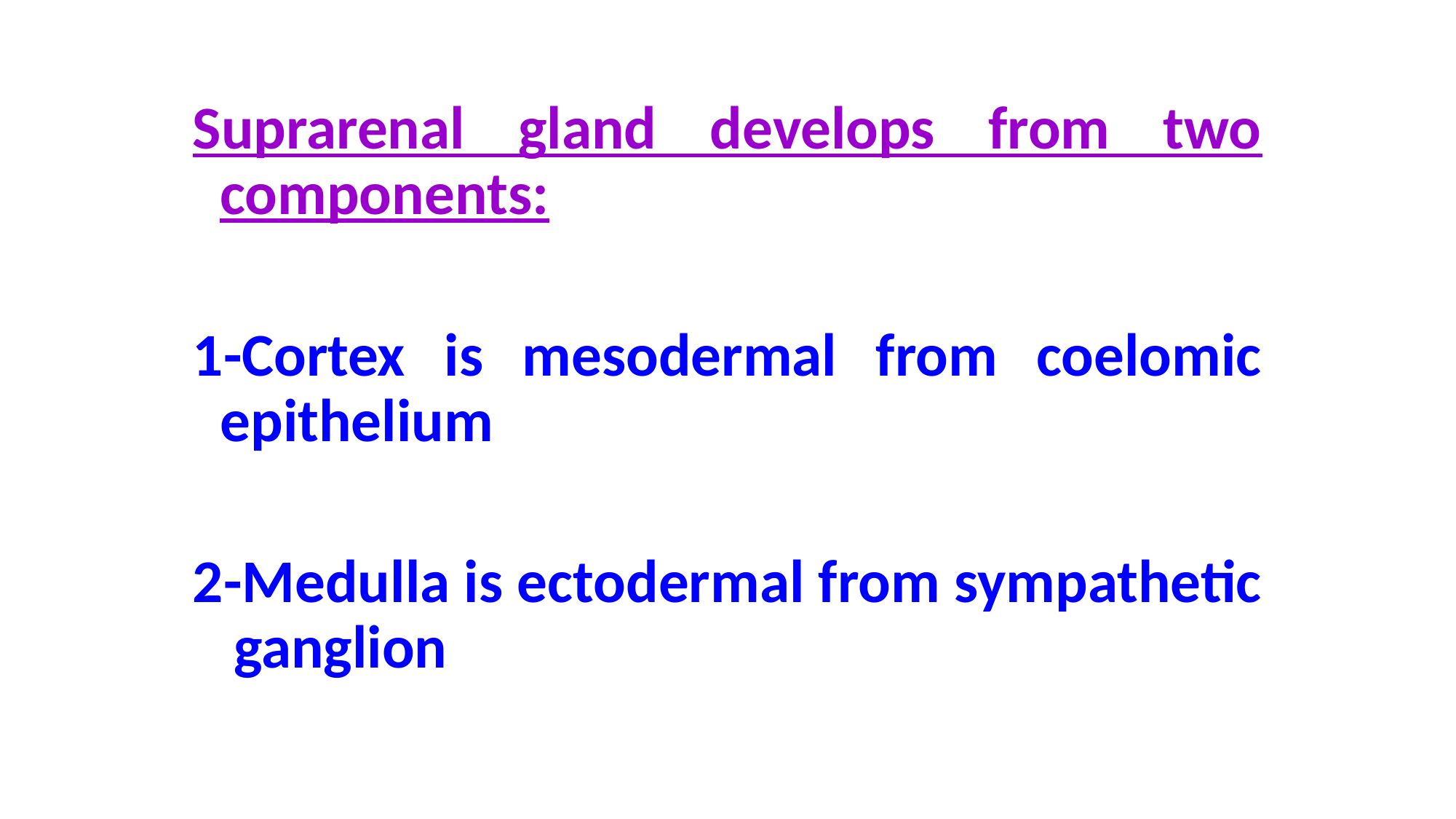

Suprarenal gland develops from two components:

1-Cortex is mesodermal from coelomic epithelium

2-Medulla is ectodermal from sympathetic  ganglion